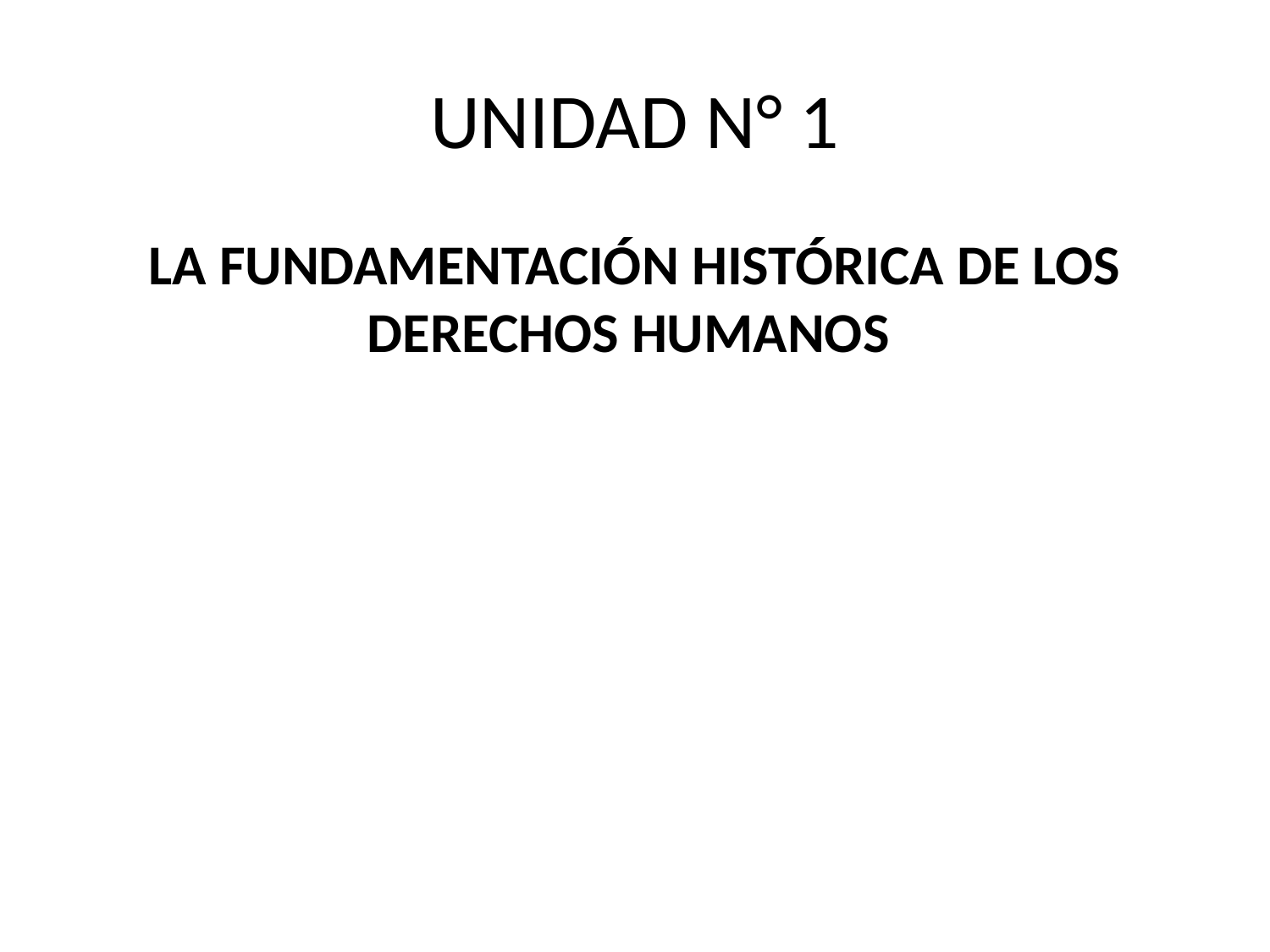

# UNIDAD N° 1
LA FUNDAMENTACIÓN HISTÓRICA DE LOS DERECHOS HUMANOS